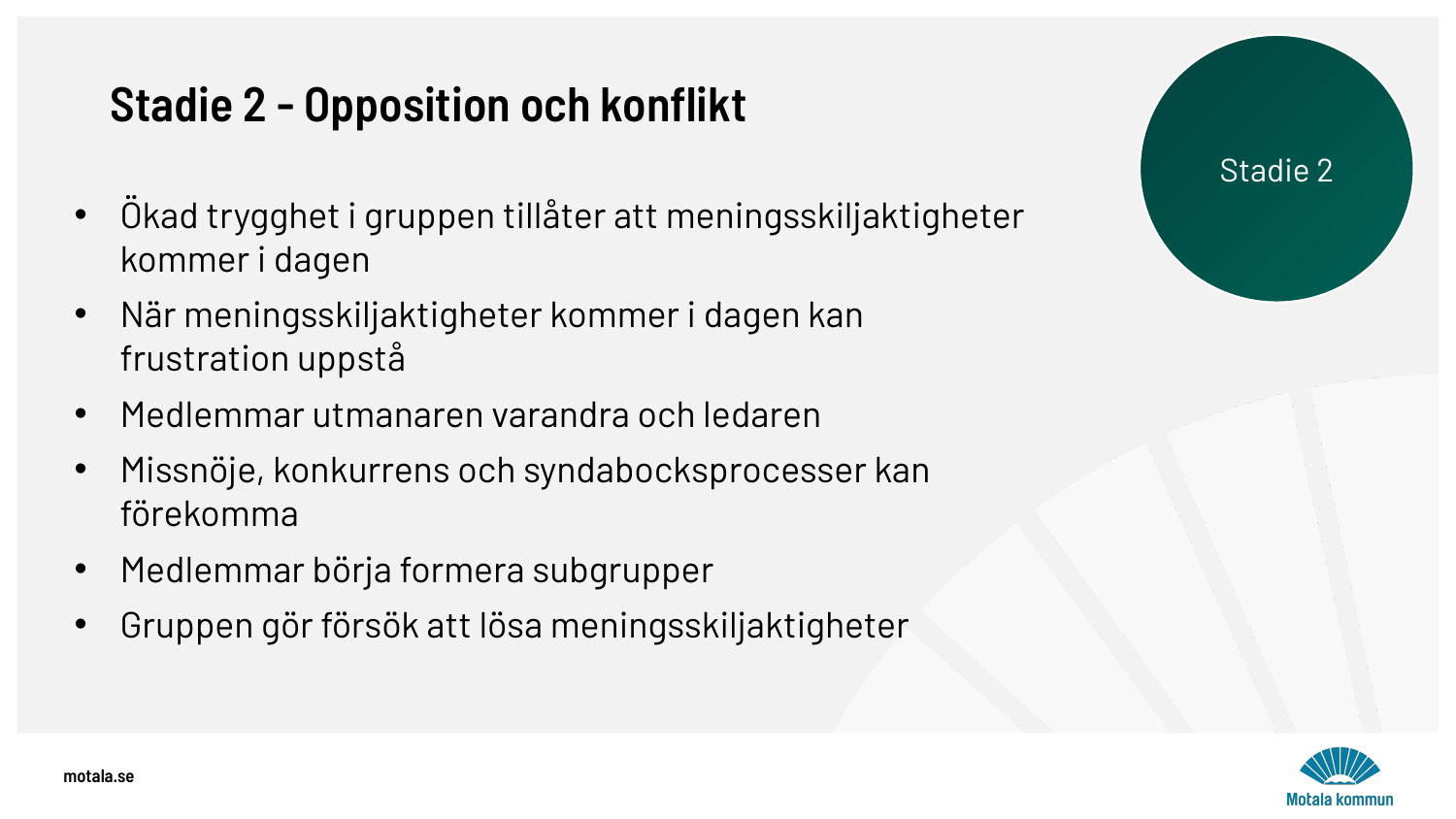

Stadie 2
Stadie 2 - Opposition och konflikt

Medlemmarna efterfrågar tydligare mål och roller

Ökad trygghet i gruppen tillåter att meningsskiljaktigheter kommer i dagen
När meningsskiljaktigheter kommer i dagen kan frustration uppstå
Medlemmar utmanaren varandra och ledaren
Missnöje, konkurrens och syndabocksprocesser kan förekomma
Medlemmar börja formera subgrupper
Gruppen gör försök att lösa meningsskiljaktigheter